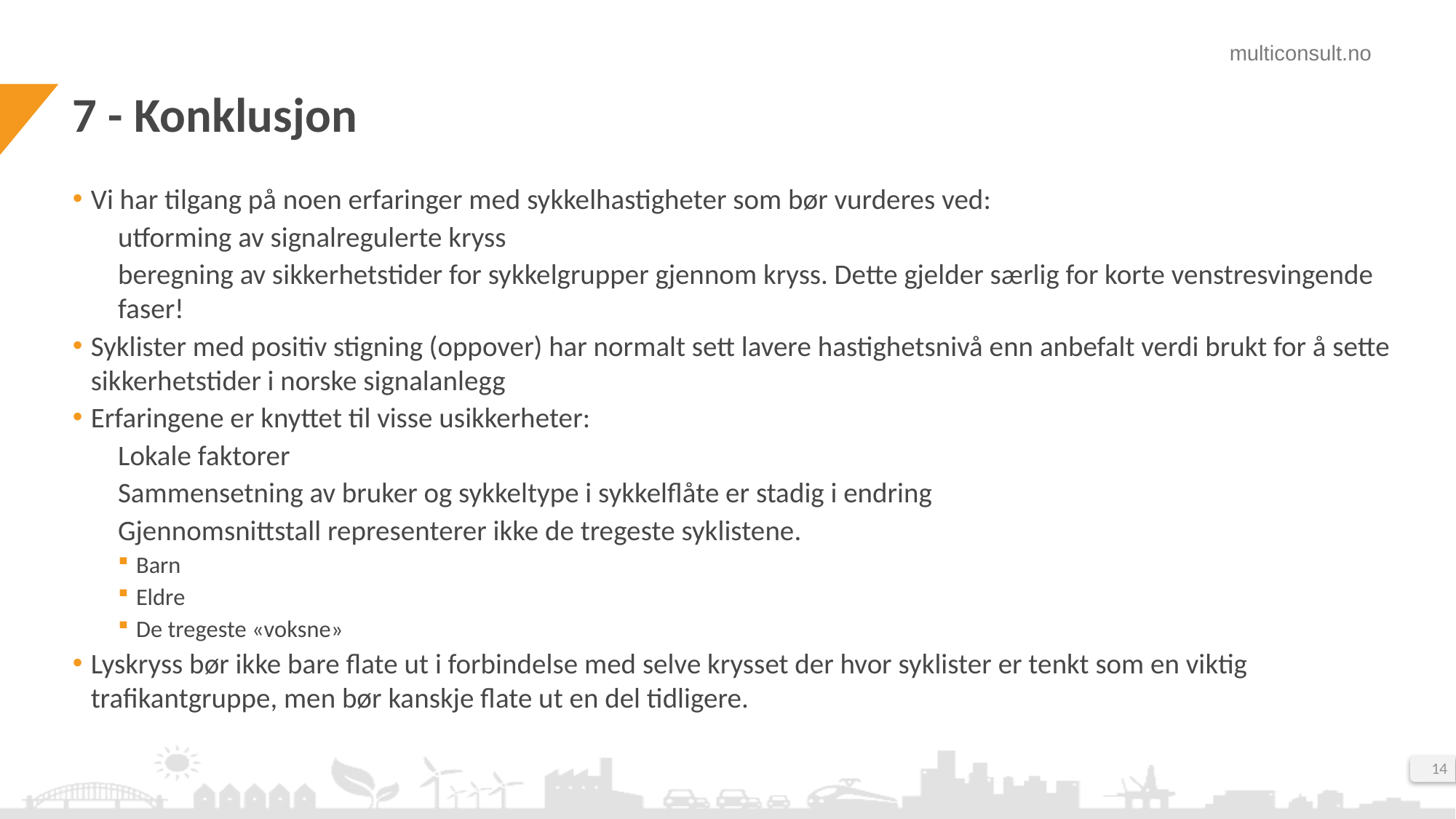

# 7 - Konklusjon
Vi har tilgang på noen erfaringer med sykkelhastigheter som bør vurderes ved:
utforming av signalregulerte kryss
beregning av sikkerhetstider for sykkelgrupper gjennom kryss. Dette gjelder særlig for korte venstresvingende faser!
Syklister med positiv stigning (oppover) har normalt sett lavere hastighetsnivå enn anbefalt verdi brukt for å sette sikkerhetstider i norske signalanlegg
Erfaringene er knyttet til visse usikkerheter:
Lokale faktorer
Sammensetning av bruker og sykkeltype i sykkelflåte er stadig i endring
Gjennomsnittstall representerer ikke de tregeste syklistene.
Barn
Eldre
De tregeste «voksne»
Lyskryss bør ikke bare flate ut i forbindelse med selve krysset der hvor syklister er tenkt som en viktig trafikantgruppe, men bør kanskje flate ut en del tidligere.